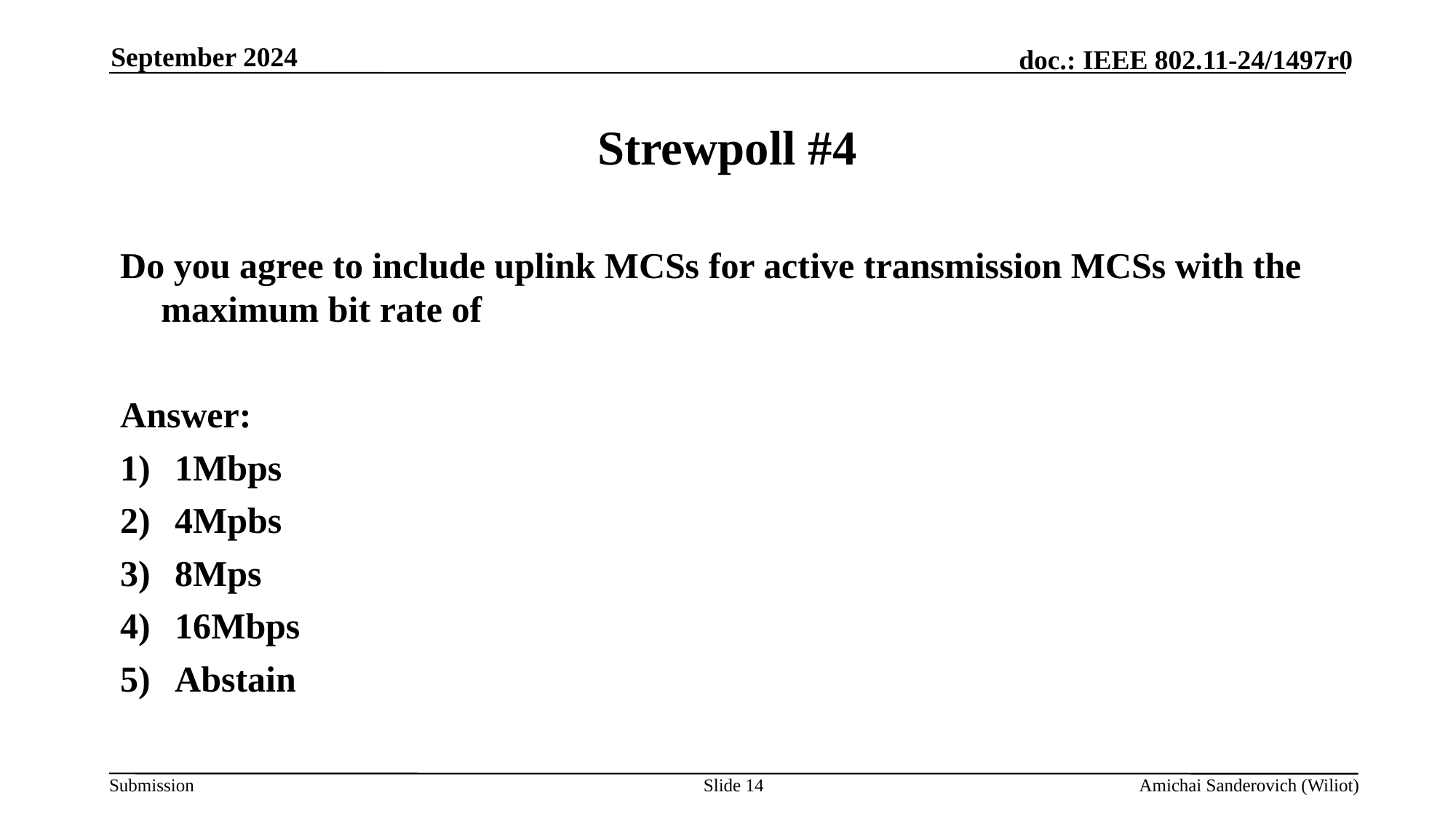

September 2024
# Strewpoll #4
Do you agree to include uplink MCSs for active transmission MCSs with the maximum bit rate of

Answer:
1Mbps
4Mpbs
8Mps
16Mbps
Abstain

Slide 14
Amichai Sanderovich (Wiliot)